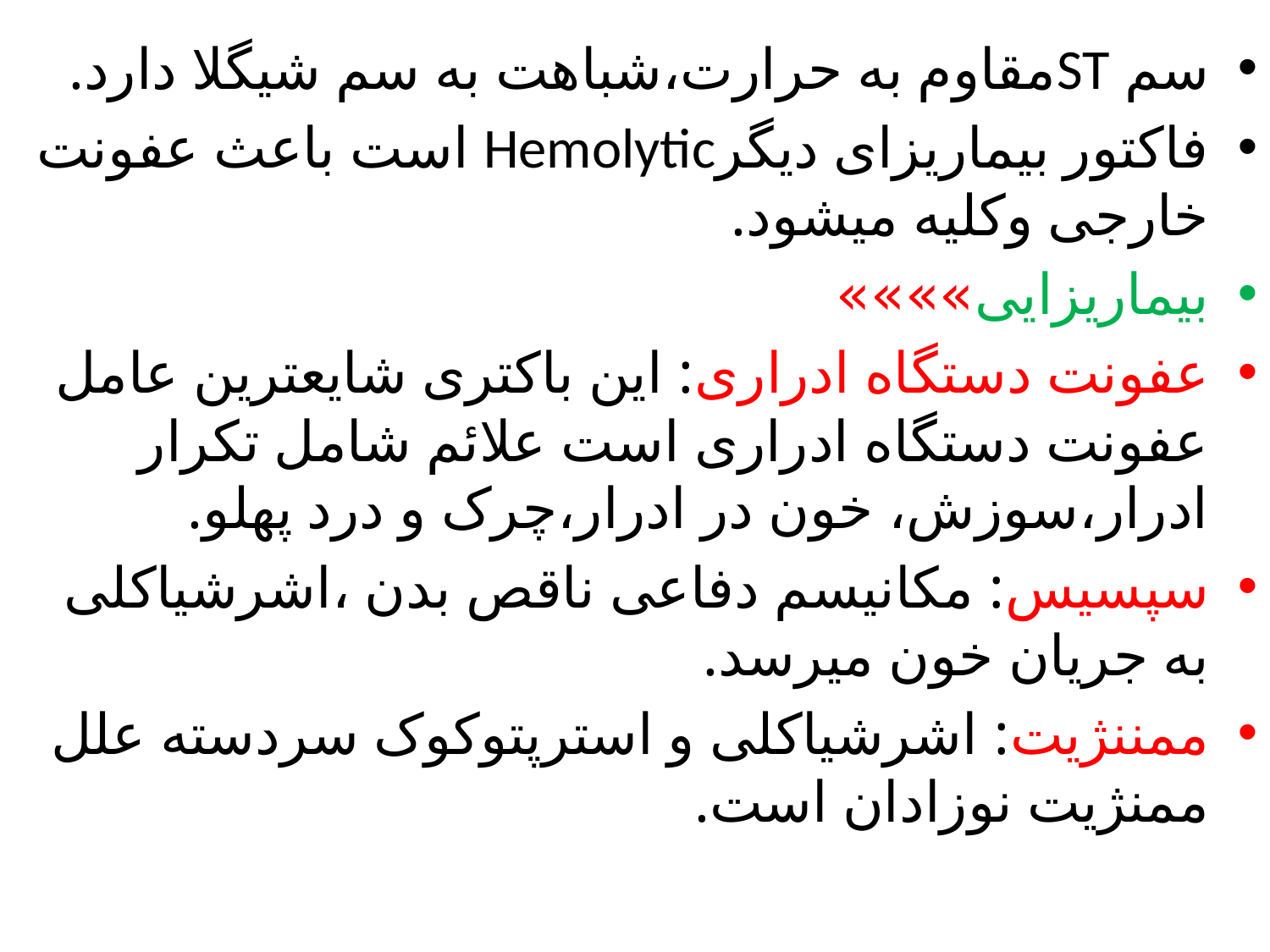

سم STمقاوم به حرارت،شباهت به سم شیگلا دارد.
فاکتور بیماریزای دیگرHemolytic است باعث عفونت خارجی وکلیه میشود.
بیماریزایی»»»»
عفونت دستگاه ادراری: این باکتری شایعترین عامل عفونت دستگاه ادراری است علائم شامل تکرار ادرار،سوزش، خون در ادرار،چرک و درد پهلو.
سپسیس: مکانیسم دفاعی ناقص بدن ،اشرشیاکلی به جریان خون میرسد.
ممننژیت: اشرشیاکلی و استرپتوکوک سردسته علل ممنژیت نوزادان است.